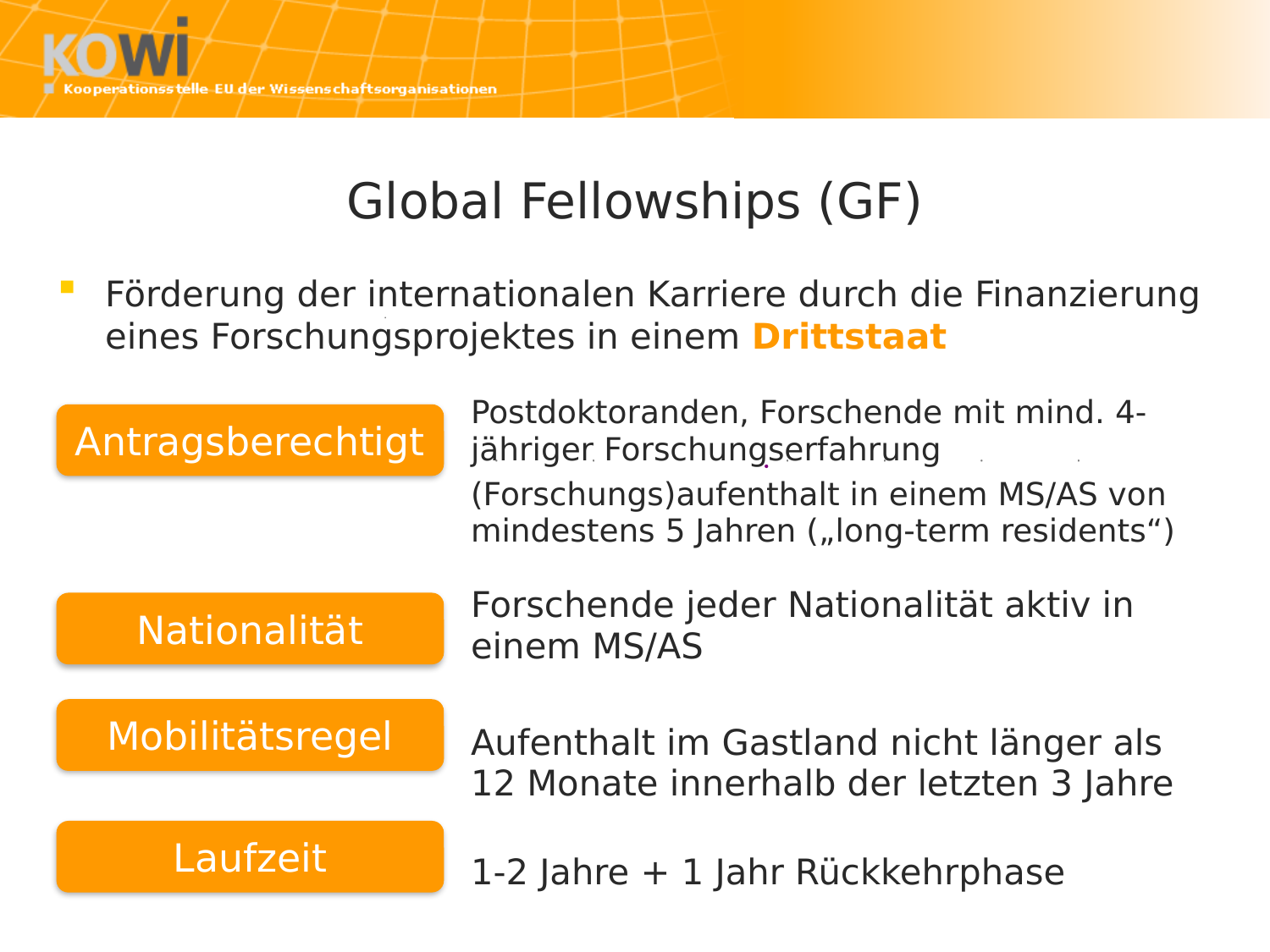

# Global Fellowships (GF)
Förderung der internationalen Karriere durch die Finanzierung eines Forschungsprojektes in einem Drittstaat

|  | Postdoktoranden, Forschende mit mind. 4-jähriger Forschungserfahrung (Forschungs)aufenthalt in einem MS/AS von mindestens 5 Jahren („long-term residents“) |
| --- | --- |
|  | Forschende jeder Nationalität aktiv in einem MS/AS |
|  | Aufenthalt im Gastland nicht länger als 12 Monate innerhalb der letzten 3 Jahre |
|  | 1-2 Jahre + 1 Jahr Rückkehrphase |
Antragsberechtigt
Nationalität
Mobilitätsregel
Laufzeit

Antragsberechtigt
Nationalität
|  |
| --- |
Laufzeit